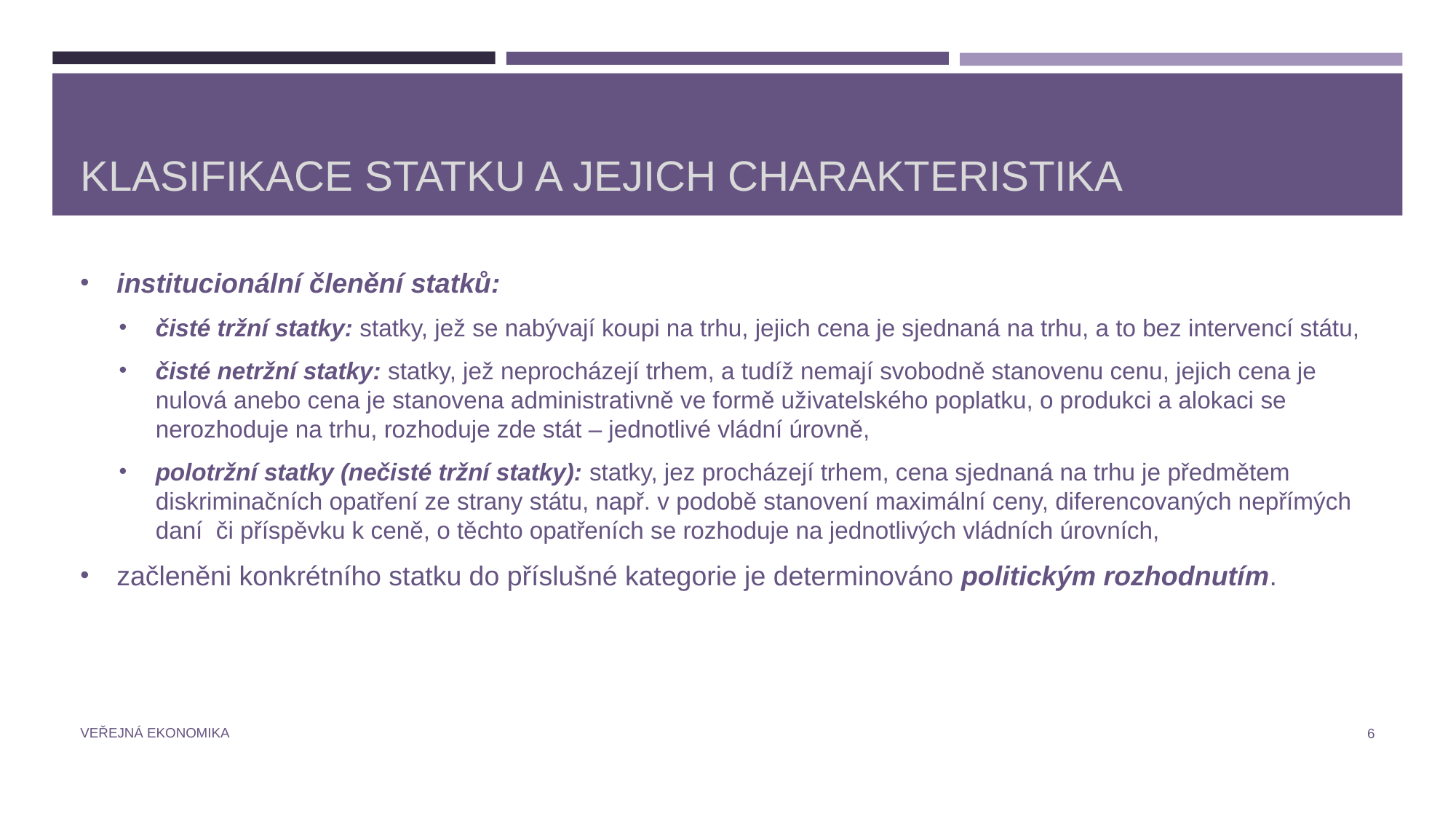

# Klasifikace statku a jejich charakteristika
institucionální členění statků:
čisté tržní statky: statky, jež se nabývají koupi na trhu, jejich cena je sjednaná na trhu, a to bez intervencí státu,
čisté netržní statky: statky, jež neprocházejí trhem, a tudíž nemají svobodně stanovenu cenu, jejich cena je nulová anebo cena je stanovena administrativně ve formě uživatelského poplatku, o produkci a alokaci se nerozhoduje na trhu, rozhoduje zde stát – jednotlivé vládní úrovně,
polotržní statky (nečisté tržní statky): statky, jez procházejí trhem, cena sjednaná na trhu je předmětem diskriminačních opatření ze strany státu, např. v podobě stanovení maximální ceny, diferencovaných nepřímých daní  či příspěvku k ceně, o těchto opatřeních se rozhoduje na jednotlivých vládních úrovních,
začleněni konkrétního statku do příslušné kategorie je determinováno politickým rozhodnutím.

Veřejná ekonomika
6